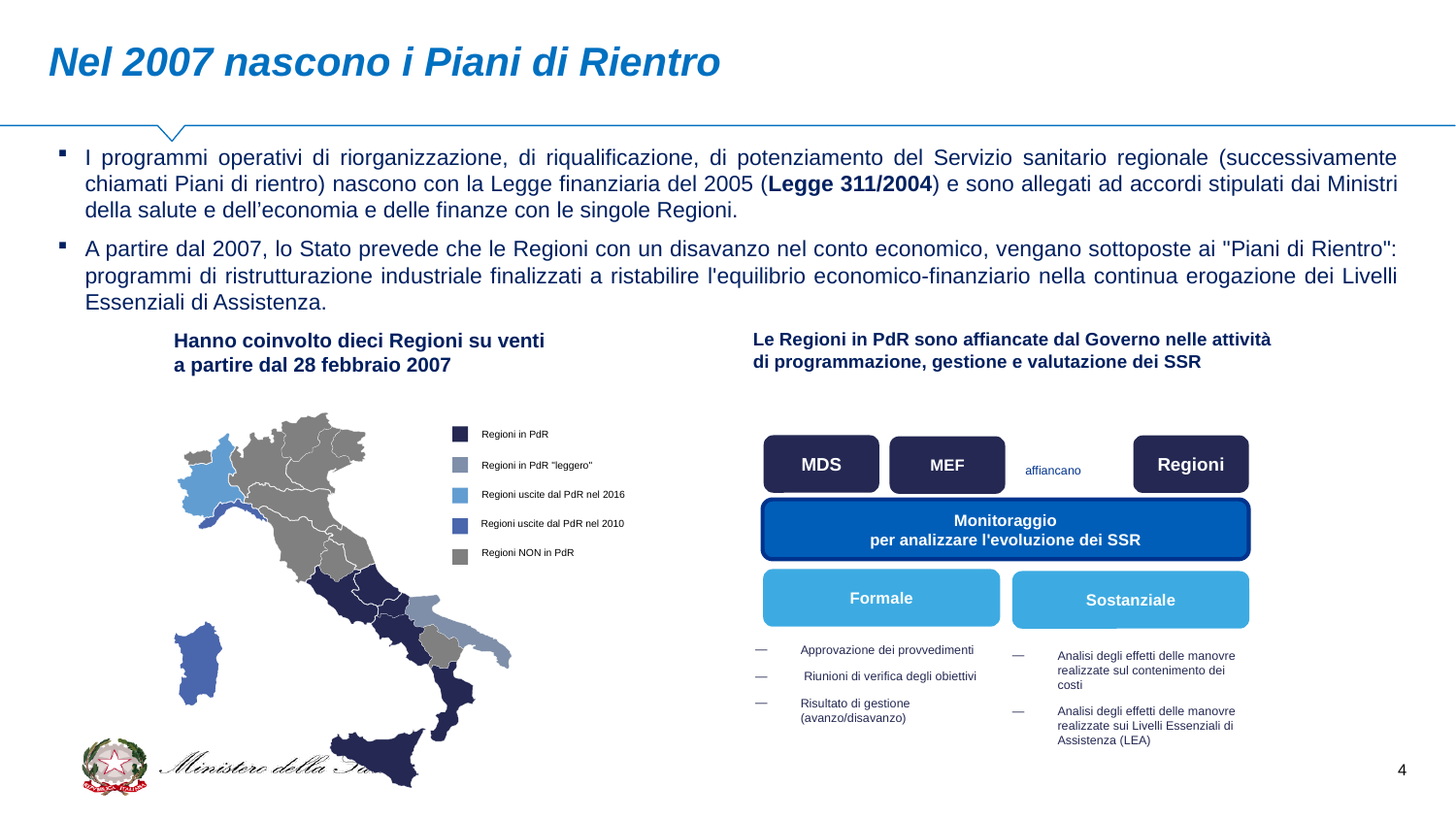

# Nel 2007 nascono i Piani di Rientro
I programmi operativi di riorganizzazione, di riqualificazione, di potenziamento del Servizio sanitario regionale (successivamente chiamati Piani di rientro) nascono con la Legge finanziaria del 2005 (Legge 311/2004) e sono allegati ad accordi stipulati dai Ministri della salute e dell’economia e delle finanze con le singole Regioni.
A partire dal 2007, lo Stato prevede che le Regioni con un disavanzo nel conto economico, vengano sottoposte ai "Piani di Rientro": programmi di ristrutturazione industriale finalizzati a ristabilire l'equilibrio economico-finanziario nella continua erogazione dei Livelli Essenziali di Assistenza.
Hanno coinvolto dieci Regioni su venti
a partire dal 28 febbraio 2007

Regioni in PdR

Regioni in PdR "leggero"

Regioni uscite dal PdR nel 2016

Regioni uscite dal PdR nel 2010

Regioni NON in PdR

Le Regioni in PdR sono affiancate dal Governo nelle attività di programmazione, gestione e valutazione dei SSR
MDS
Regioni
MEF
affiancano
Monitoraggio
per analizzare l'evoluzione dei SSR
Formale
Sostanziale
Approvazione dei provvedimenti
 Riunioni di verifica degli obiettivi
Risultato di gestione (avanzo/disavanzo)

Analisi degli effetti delle manovre realizzate sul contenimento dei costi
Analisi degli effetti delle manovre realizzate sui Livelli Essenziali di Assistenza (LEA)
4